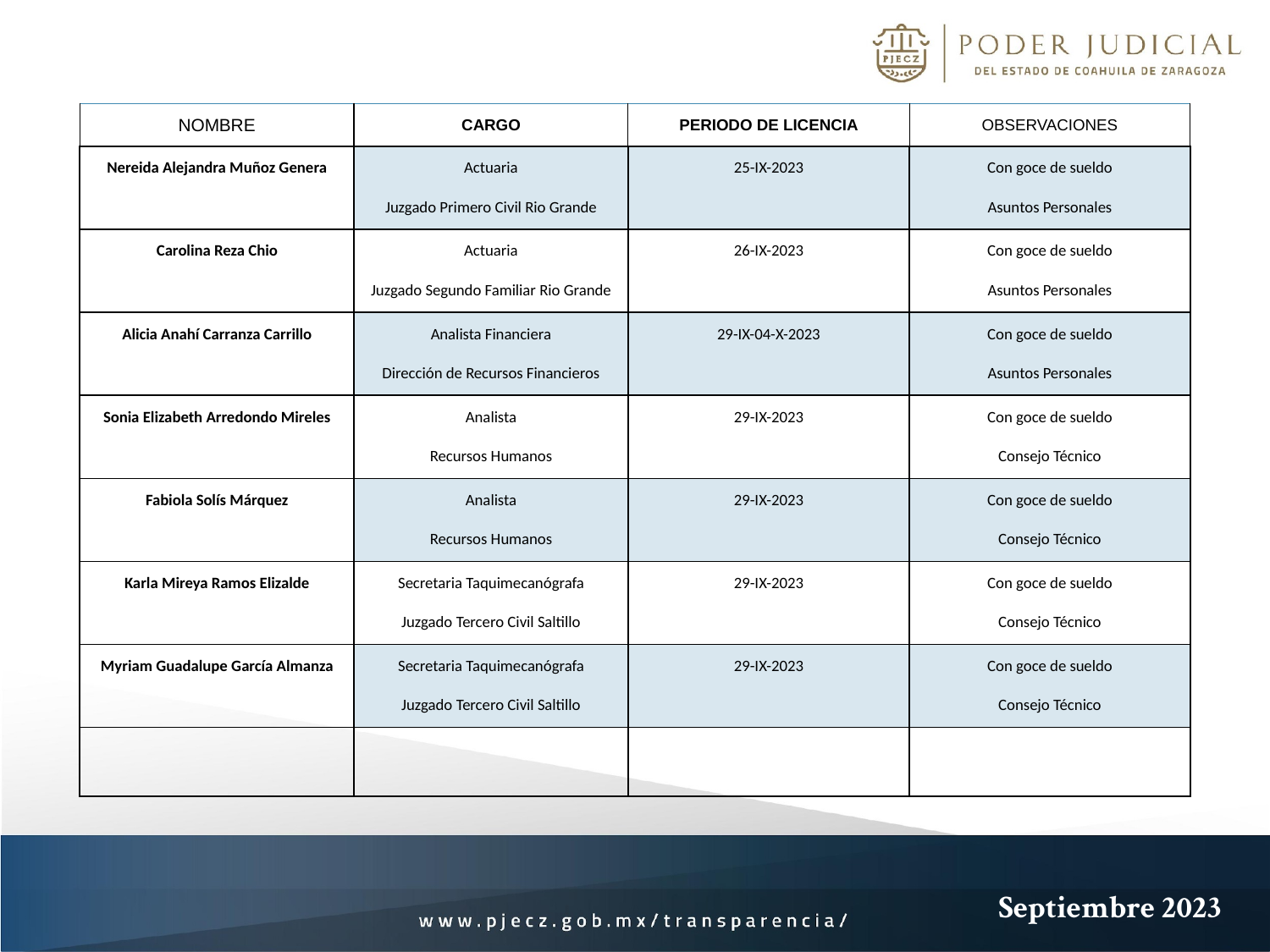

| NOMBRE | CARGO | PERIODO DE LICENCIA | OBSERVACIONES |
| --- | --- | --- | --- |
| Nereida Alejandra Muñoz Genera | Actuaria Juzgado Primero Civil Rio Grande | 25-IX-2023 | Con goce de sueldo Asuntos Personales |
| Carolina Reza Chio | Actuaria Juzgado Segundo Familiar Rio Grande | 26-IX-2023 | Con goce de sueldo Asuntos Personales |
| Alicia Anahí Carranza Carrillo | Analista Financiera Dirección de Recursos Financieros | 29-IX-04-X-2023 | Con goce de sueldo Asuntos Personales |
| Sonia Elizabeth Arredondo Mireles | Analista Recursos Humanos | 29-IX-2023 | Con goce de sueldo Consejo Técnico |
| Fabiola Solís Márquez | Analista Recursos Humanos | 29-IX-2023 | Con goce de sueldo Consejo Técnico |
| Karla Mireya Ramos Elizalde | Secretaria Taquimecanógrafa Juzgado Tercero Civil Saltillo | 29-IX-2023 | Con goce de sueldo Consejo Técnico |
| Myriam Guadalupe García Almanza | Secretaria Taquimecanógrafa Juzgado Tercero Civil Saltillo | 29-IX-2023 | Con goce de sueldo Consejo Técnico |
|  |  |  |  |
Septiembre 2023